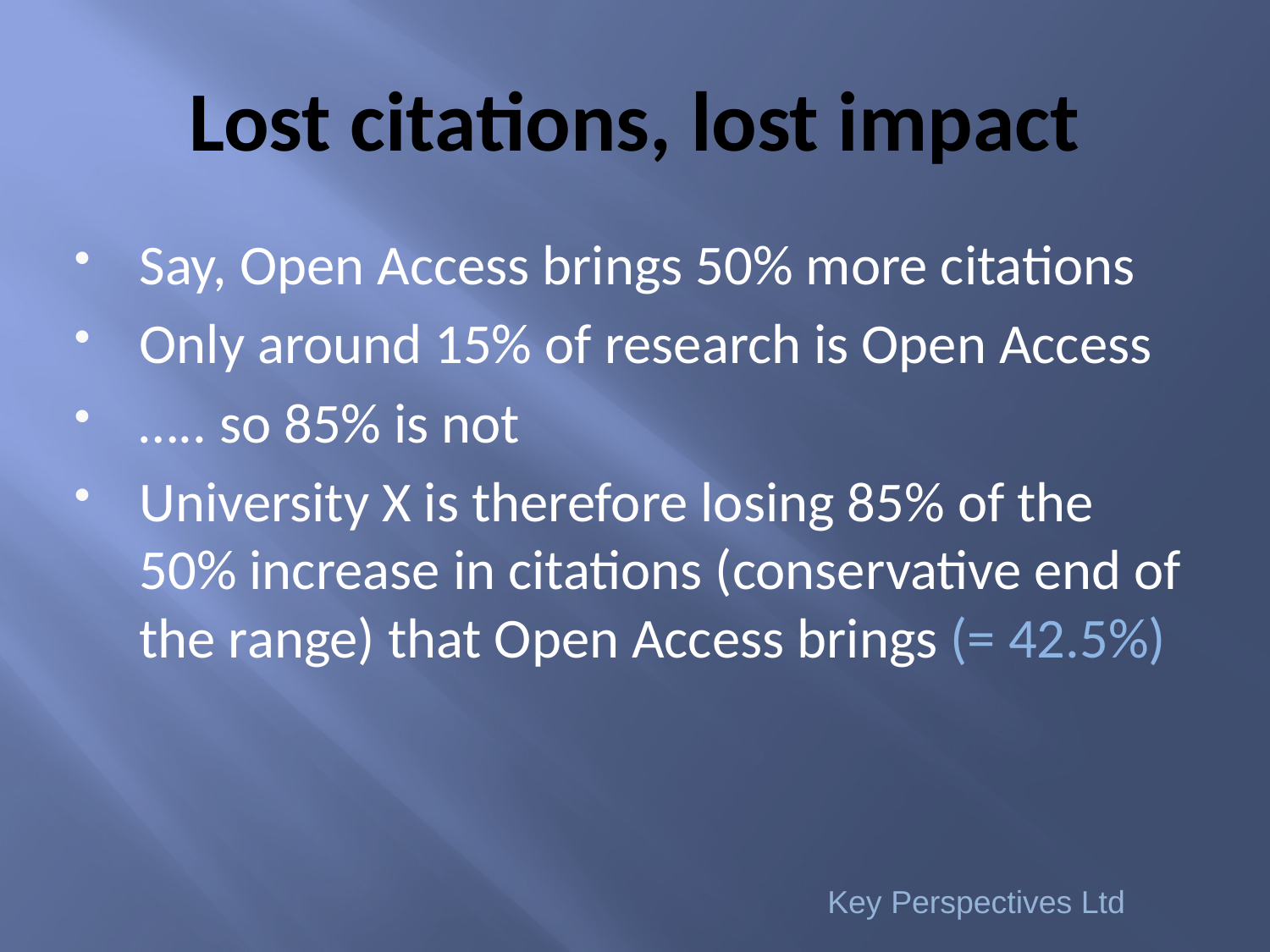

# Lost citations, lost impact
Say, Open Access brings 50% more citations
Only around 15% of research is Open Access
….. so 85% is not
University X is therefore losing 85% of the 50% increase in citations (conservative end of the range) that Open Access brings (= 42.5%)
Key Perspectives Ltd